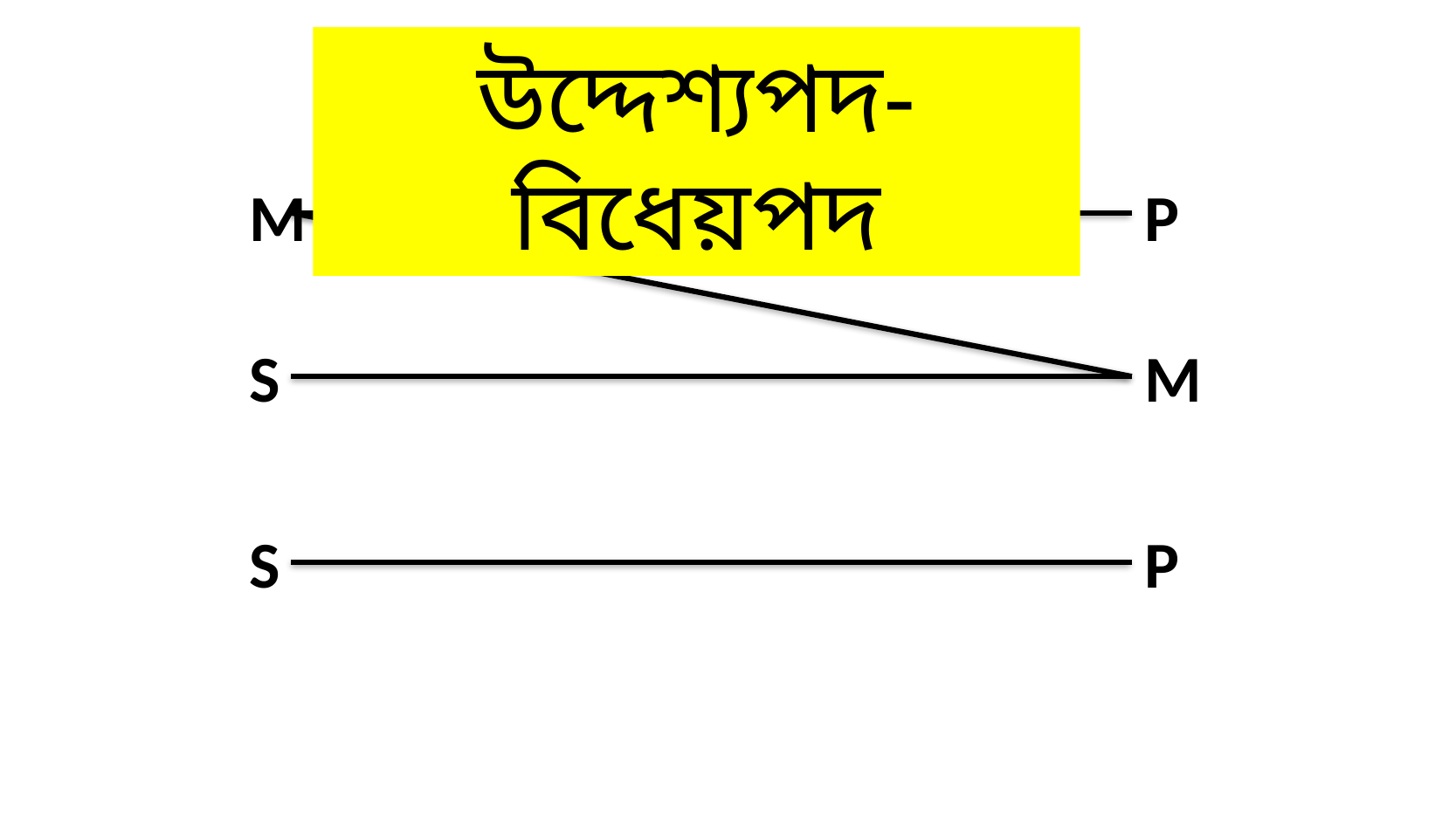

উদ্দেশ্যপদ-বিধেয়পদ
M
P
S
M
S
P